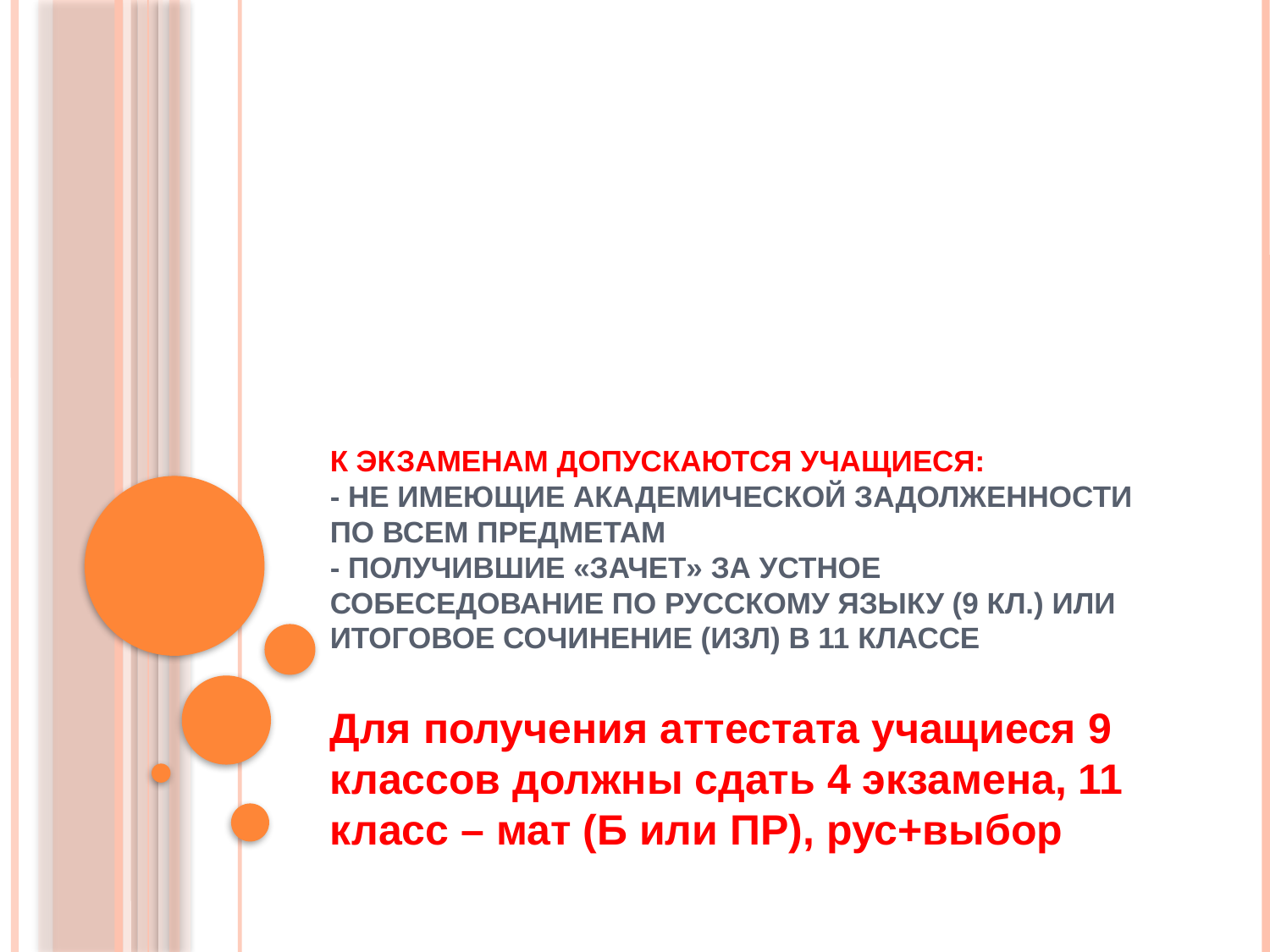

# К экзаменам допускаются учащиеся: - НЕ имеющие академической задолженности по всем предметам - получившие «Зачет» за устное собеседование по русскому языку (9 кл.) или итоговое сочинение (изл) в 11 классе
Для получения аттестата учащиеся 9 классов должны сдать 4 экзамена, 11 класс – мат (Б или ПР), рус+выбор